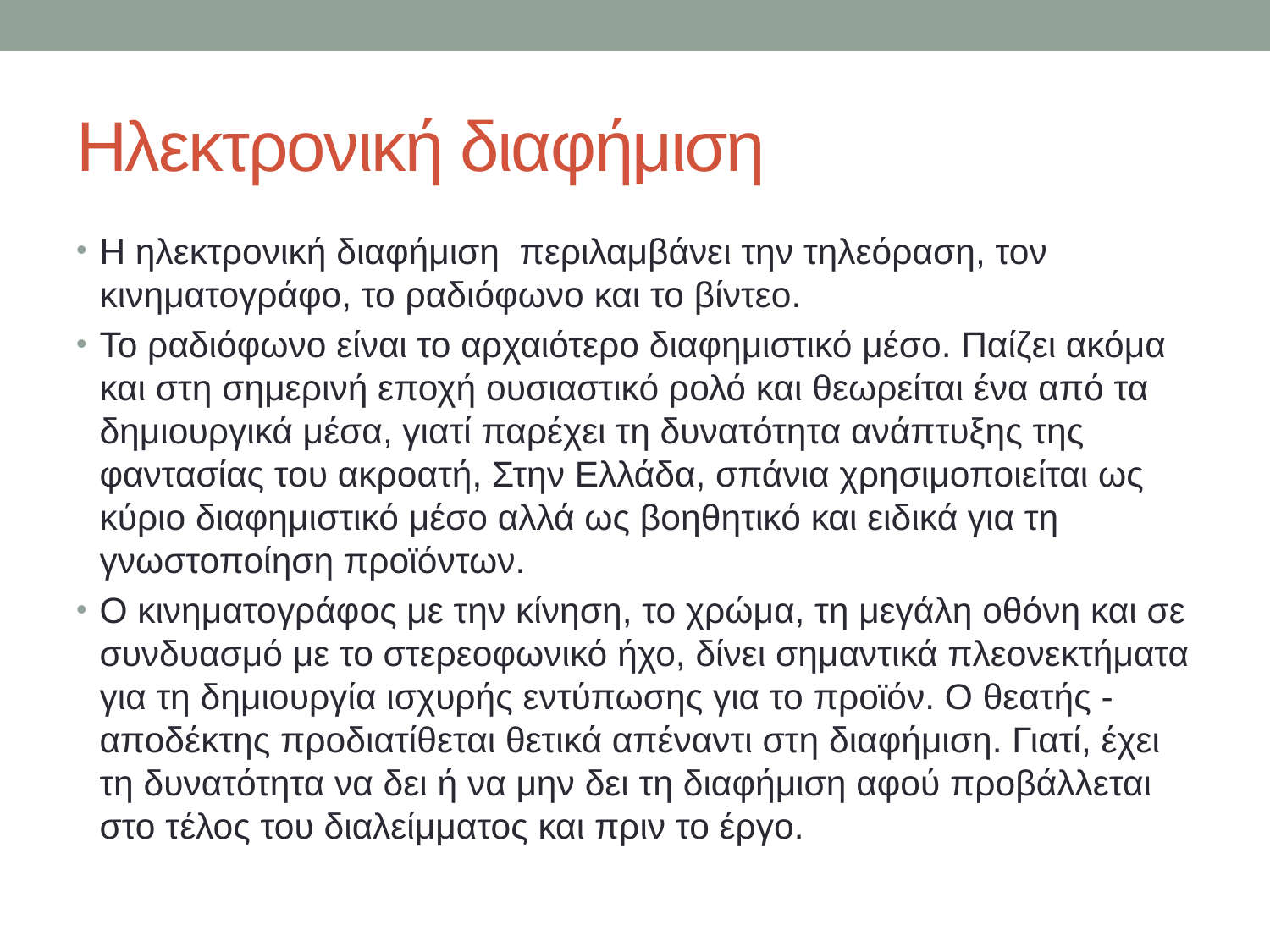

# Ηλεκτρονική διαφήμιση
Η ηλεκτρονική διαφήμιση  περιλαμβάνει την τηλεόραση, τον κινηματογράφο, το ραδιόφωνο και το βίντεο.
Το ραδιόφωνο είναι το αρχαιότερο διαφημιστικό μέσο. Παίζει ακόμα και στη σημερινή εποχή ουσιαστικό ρολό και θεωρείται ένα από τα δημιουργικά μέσα, γιατί παρέχει τη δυνατότητα ανάπτυξης της φαντασίας του ακροατή, Στην Ελλάδα, σπάνια χρησιμοποιείται ως κύριο διαφημιστικό μέσο αλλά ως βοηθητικό και ειδικά για τη γνωστοποίηση προϊόντων.
Ο κινηματογράφος με την κίνηση, το χρώμα, τη μεγάλη οθόνη και σε συνδυασμό με το στερεοφωνικό ήχο, δίνει σημαντικά πλεονεκτήματα για τη δημιουργία ισχυρής εντύπωσης για το προϊόν. Ο θεατής - αποδέκτης προδιατίθεται θετικά απέναντι στη διαφήμιση. Γιατί, έχει τη δυνατότητα να δει ή να μην δει τη διαφήμιση αφού προβάλλεται στο τέλος του διαλείμματος και πριν το έργο.